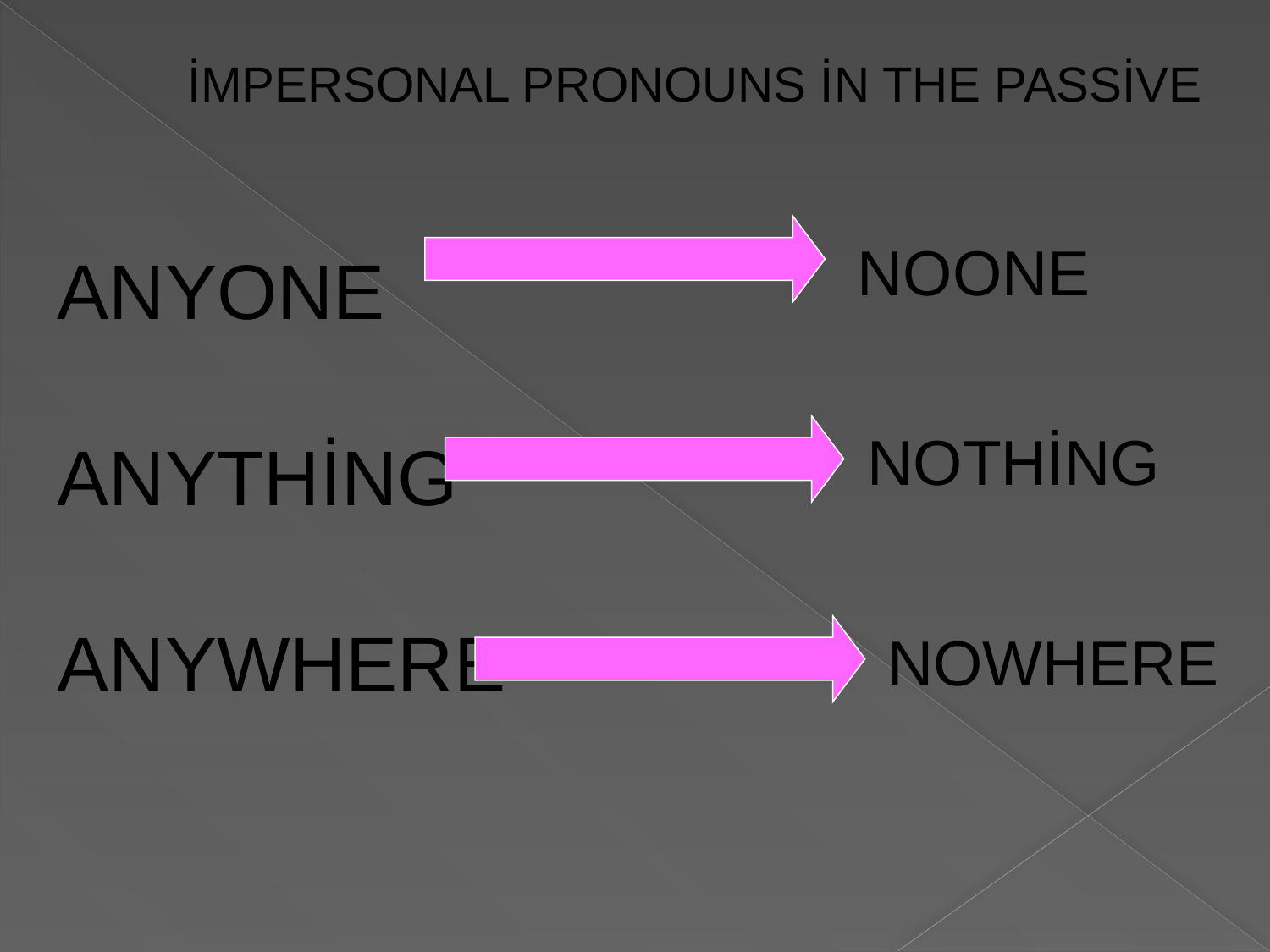

İMPERSONAL PRONOUNS İN THE PASSİVE

NOONE

ANYONE

ANYTHİNG

ANYWHERE

NOTHİNG

NOWHERE